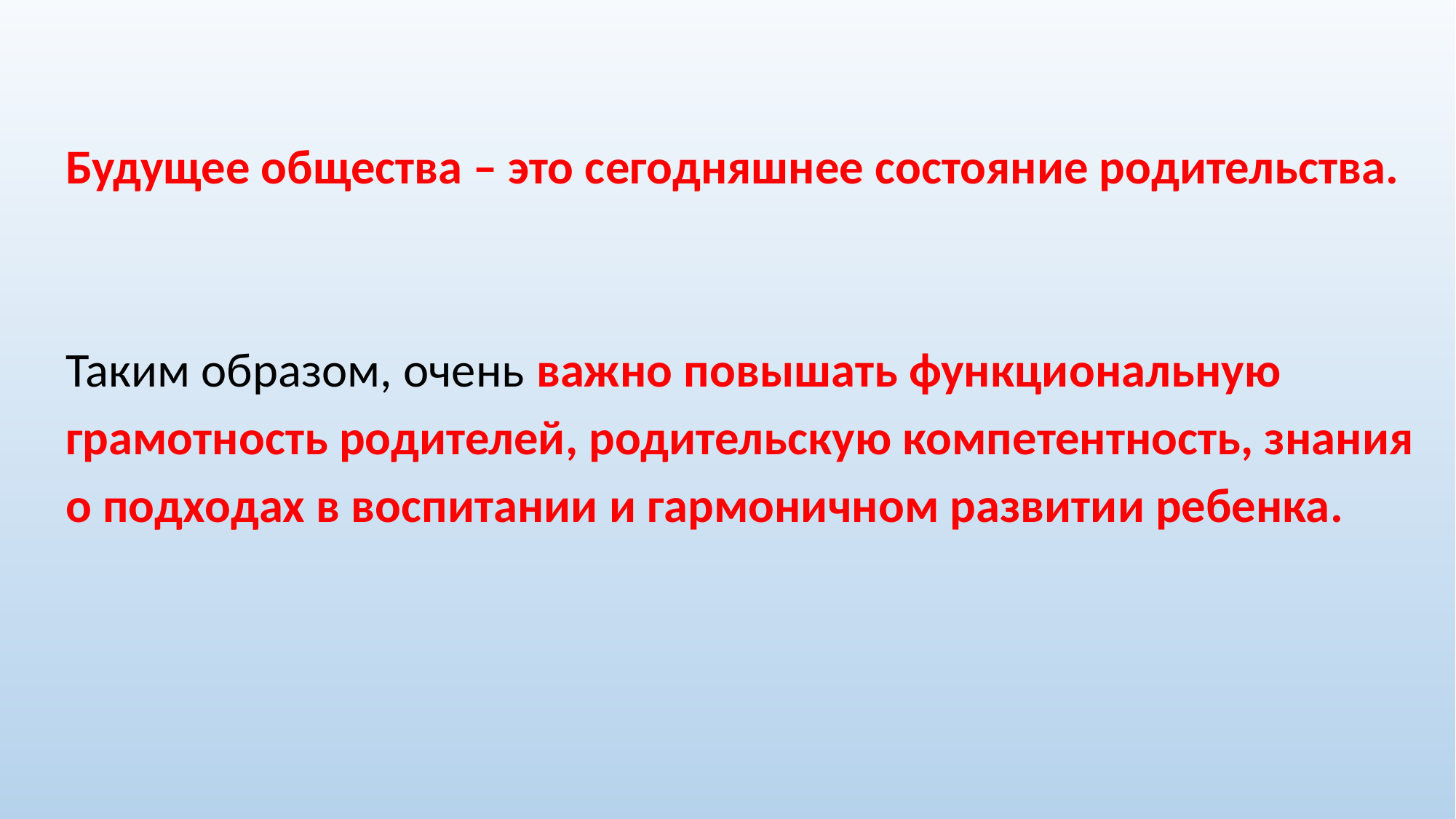

Будущее общества – это сегодняшнее состояние родительства.

Таким образом, очень важно повышать функциональную
грамотность родителей, родительскую компетентность, знания
о подходах в воспитании и гармоничном развитии ребенка.